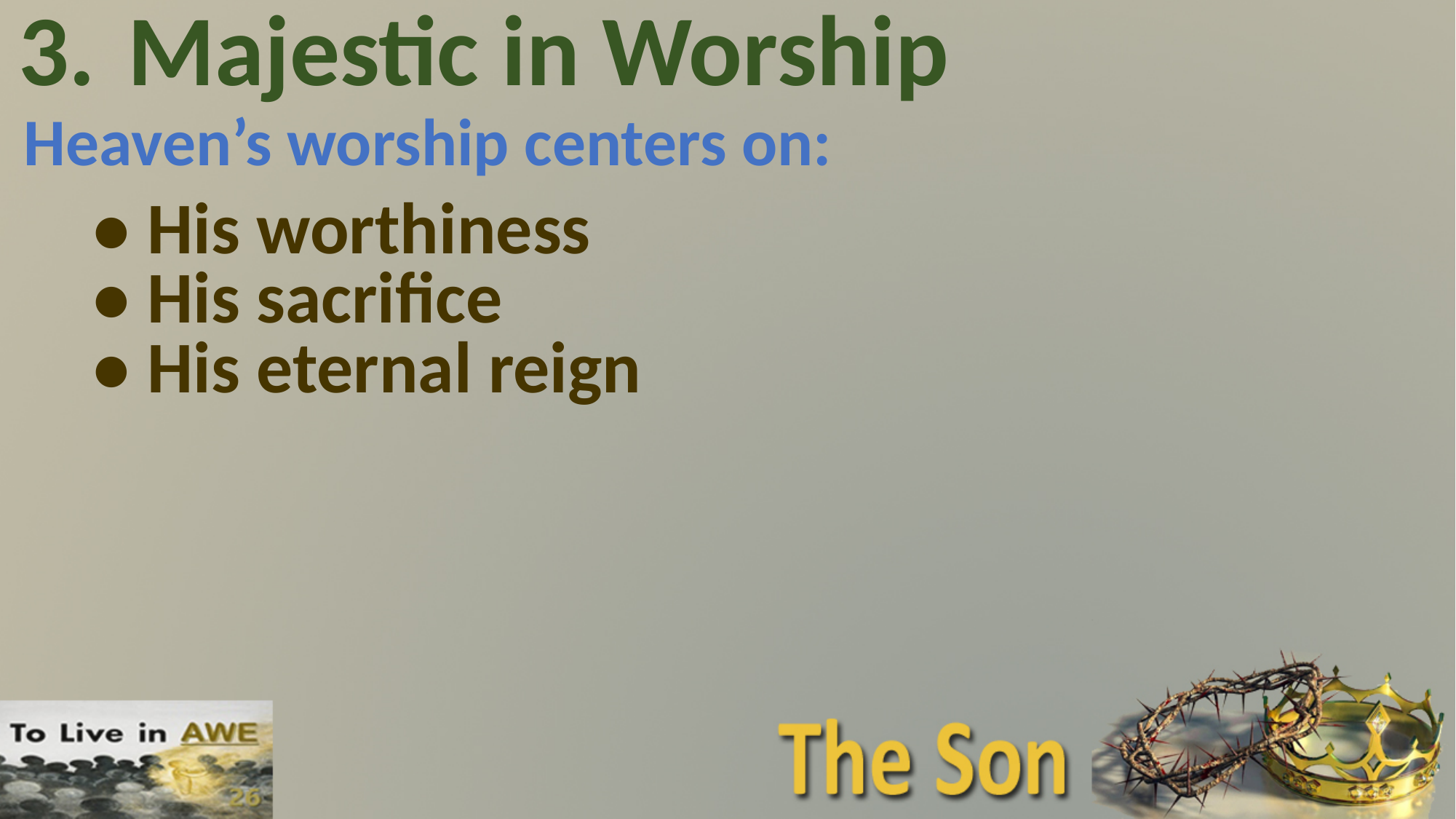

# 3. 	Majestic in Worship
Heaven’s worship centers on:
•	His worthiness
•	His sacrifice
•	His eternal reign